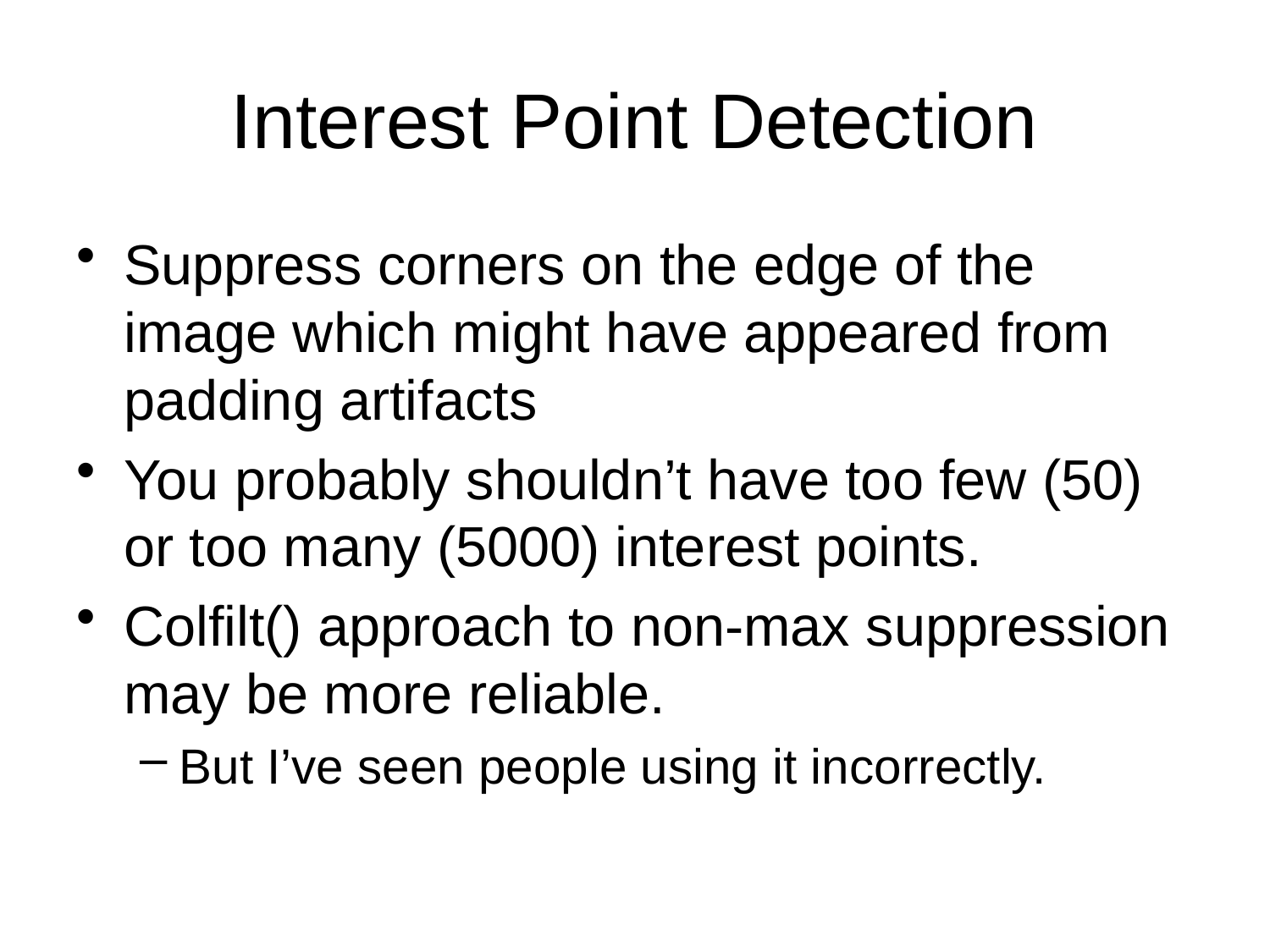

# Interest Point Detection
Suppress corners on the edge of the image which might have appeared from padding artifacts
You probably shouldn’t have too few (50) or too many (5000) interest points.
Colfilt() approach to non-max suppression may be more reliable.
But I’ve seen people using it incorrectly.